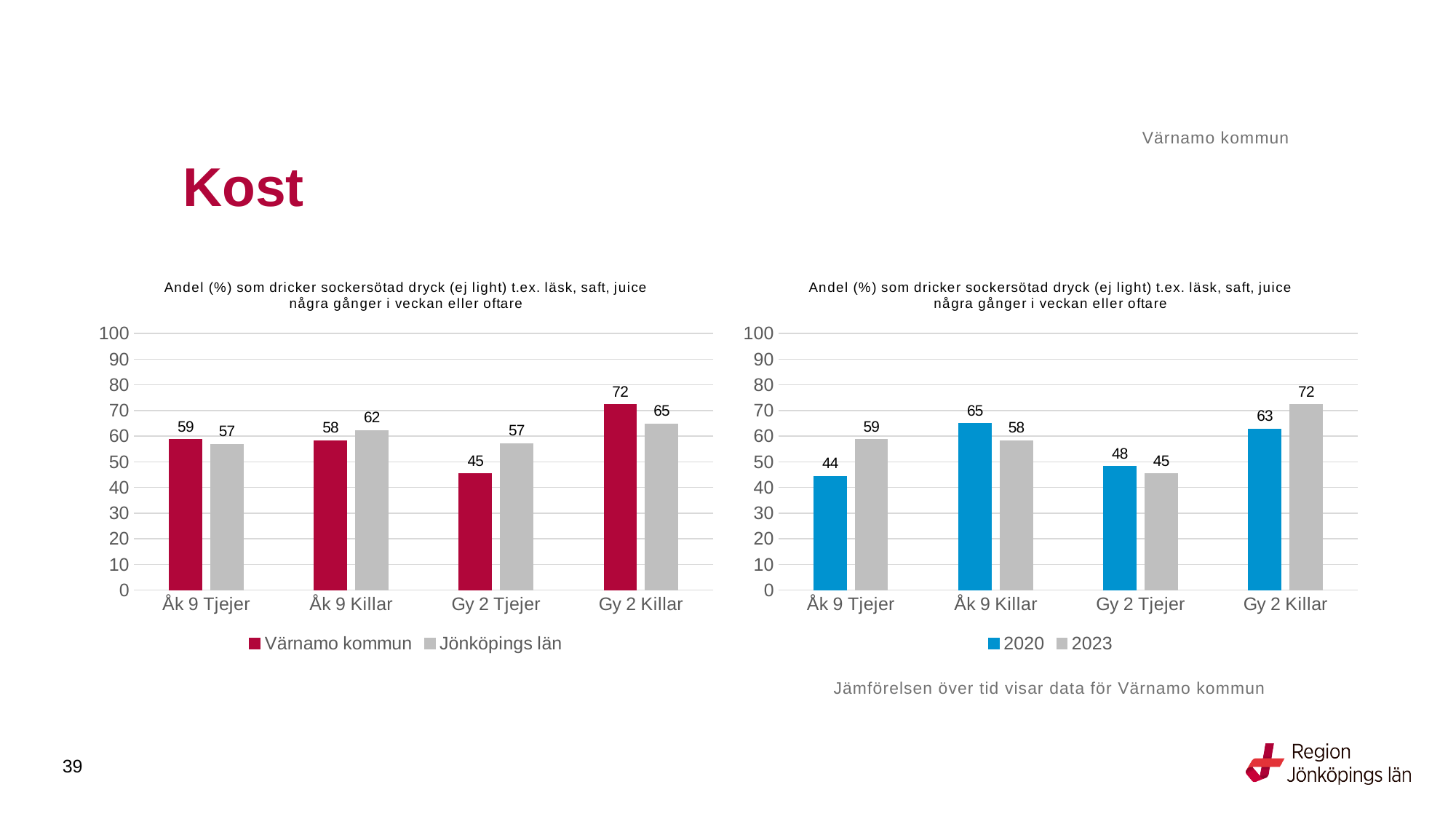

Värnamo kommun
# Kost

### Chart: Andel (%) som dricker sockersötad dryck (ej light) t.ex. läsk, saft, juice några gånger i veckan eller oftare

| Category | Värnamo kommun | Jönköpings län |
|---|---|---|
| Åk 9 Tjejer | 58.6777 | 56.8414 |
| Åk 9 Killar | 58.2609 | 62.2006 |
| Gy 2 Tjejer | 45.3608 | 57.0552 |
| Gy 2 Killar | 72.2689 | 64.7925 |

### Chart: Andel (%) som dricker sockersötad dryck (ej light) t.ex. läsk, saft, juice några gånger i veckan eller oftare

| Category | 2020 | 2023 |
|---|---|---|
| Åk 9 Tjejer | 44.3299 | 58.6777 |
| Åk 9 Killar | 65.0 | 58.2609 |
| Gy 2 Tjejer | 48.1481 | 45.3608 |
| Gy 2 Killar | 62.8571 | 72.2689 |
Jämförelsen över tid visar data för Värnamo kommun
39